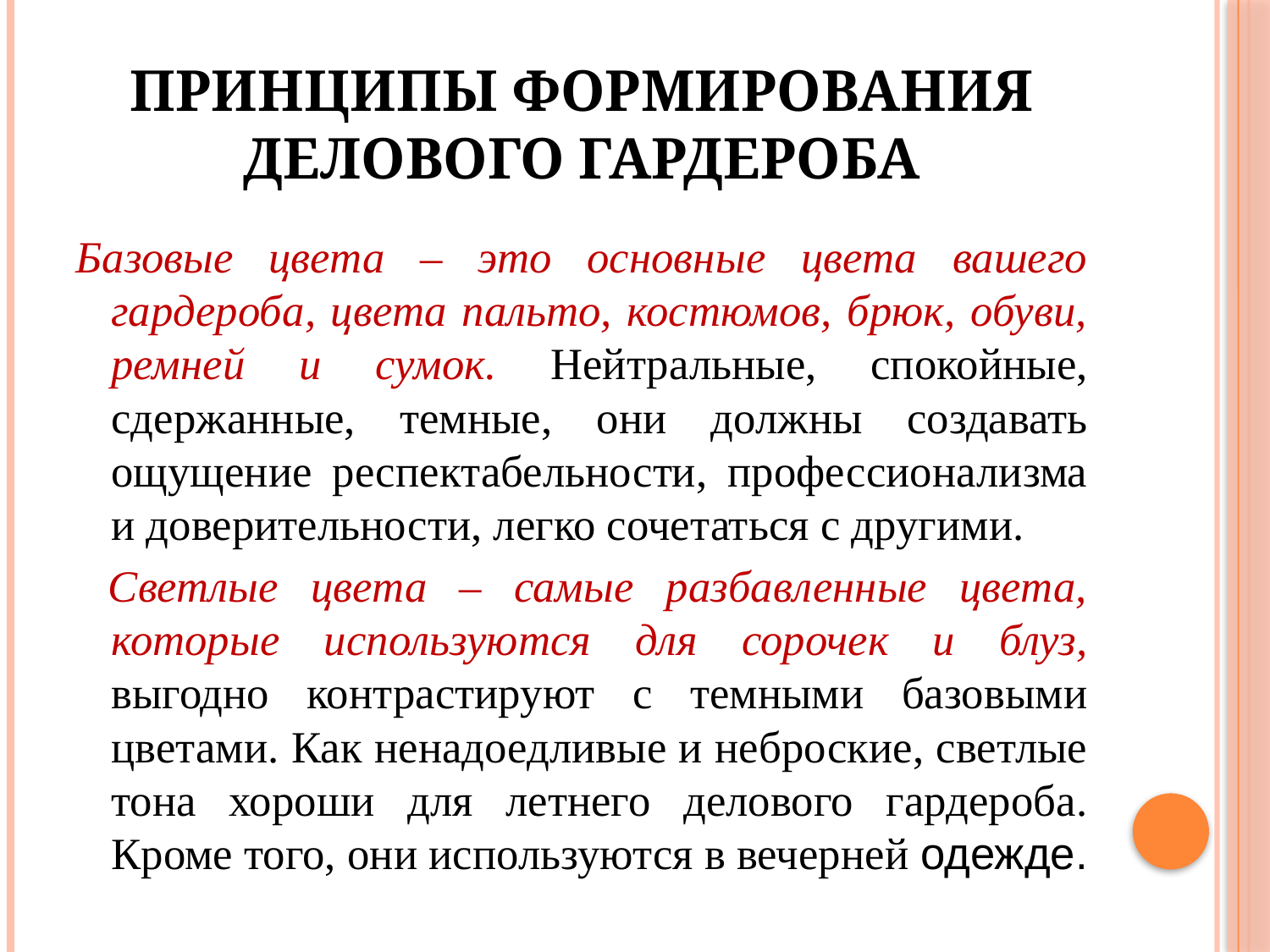

# Принципы формирования делового гардероба
Базовые цвета – это основные цвета вашего гардероба, цвета пальто, костюмов, брюк, обуви, ремней и сумок. Нейтральные, спокойные, сдержанные, темные, они должны создавать ощущение респектабельности, профессионализма и доверительности, легко сочетаться с другими.
 Светлые цвета – самые разбавленные цвета, которые используются для сорочек и блуз, выгодно контрастируют с темными базовыми цветами. Как ненадоедливые и неброские, светлые тона хороши для летнего делового гардероба. Кроме того, они используются в вечерней одежде.